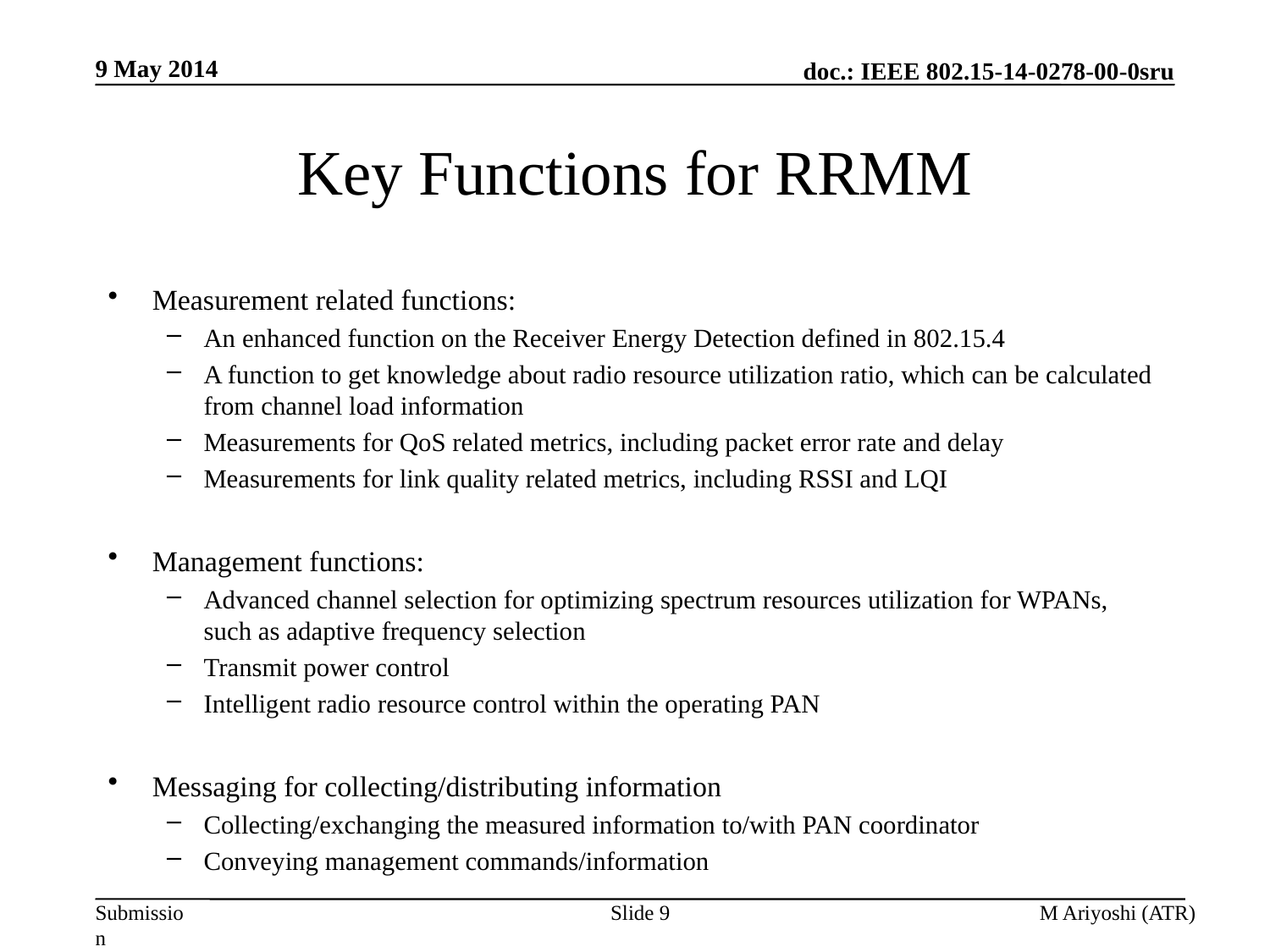

9 May 2014
# Key Functions for RRMM
Measurement related functions:
An enhanced function on the Receiver Energy Detection defined in 802.15.4
A function to get knowledge about radio resource utilization ratio, which can be calculated from channel load information
Measurements for QoS related metrics, including packet error rate and delay
Measurements for link quality related metrics, including RSSI and LQI

Management functions:
Advanced channel selection for optimizing spectrum resources utilization for WPANs, such as adaptive frequency selection
Transmit power control
Intelligent radio resource control within the operating PAN

Messaging for collecting/distributing information
Collecting/exchanging the measured information to/with PAN coordinator
Conveying management commands/information
Slide 9
M Ariyoshi (ATR)